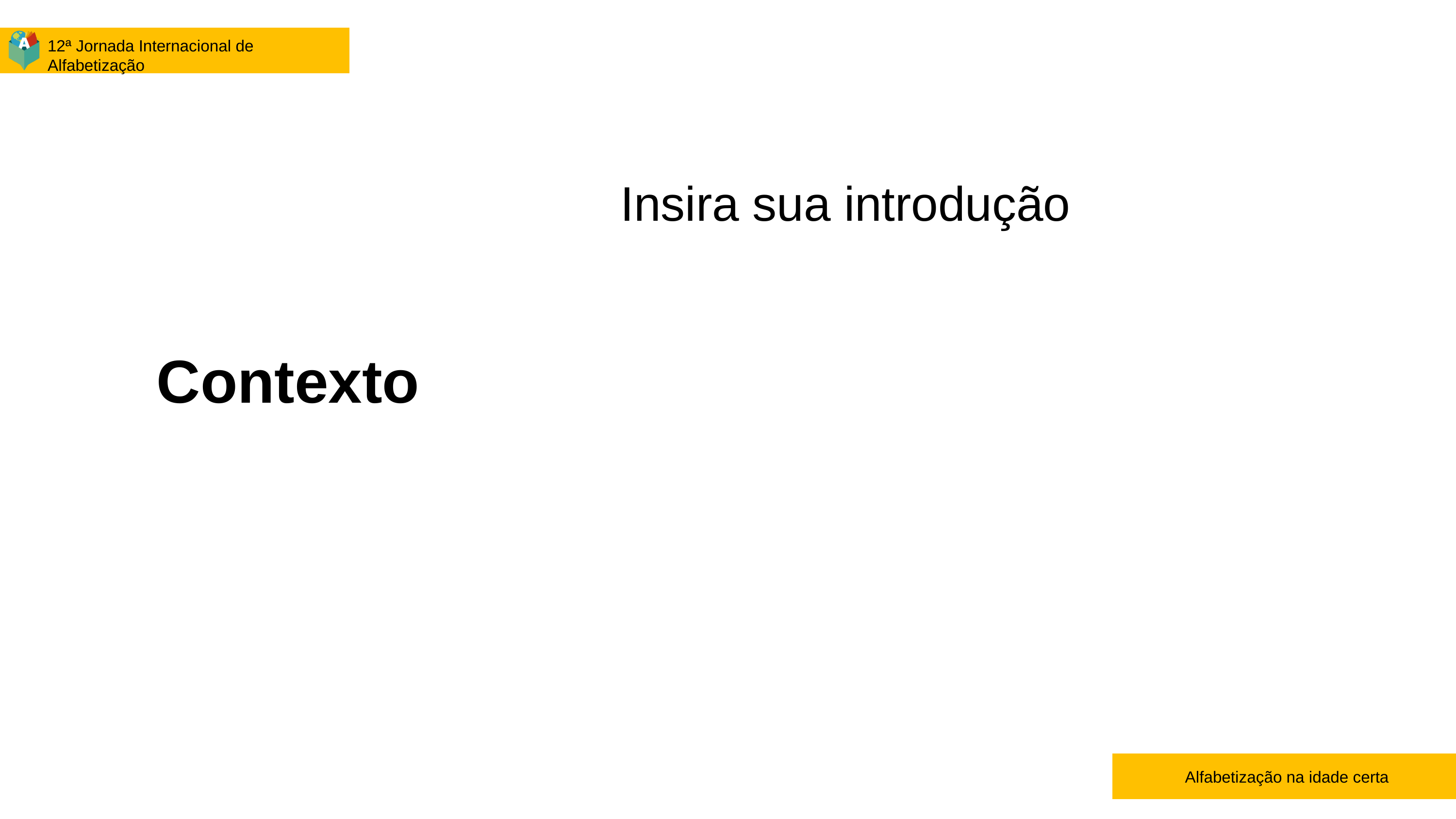

12ª Jornada Internacional de Alfabetização
Insira sua introdução

Contexto

Alfabetização na idade certa